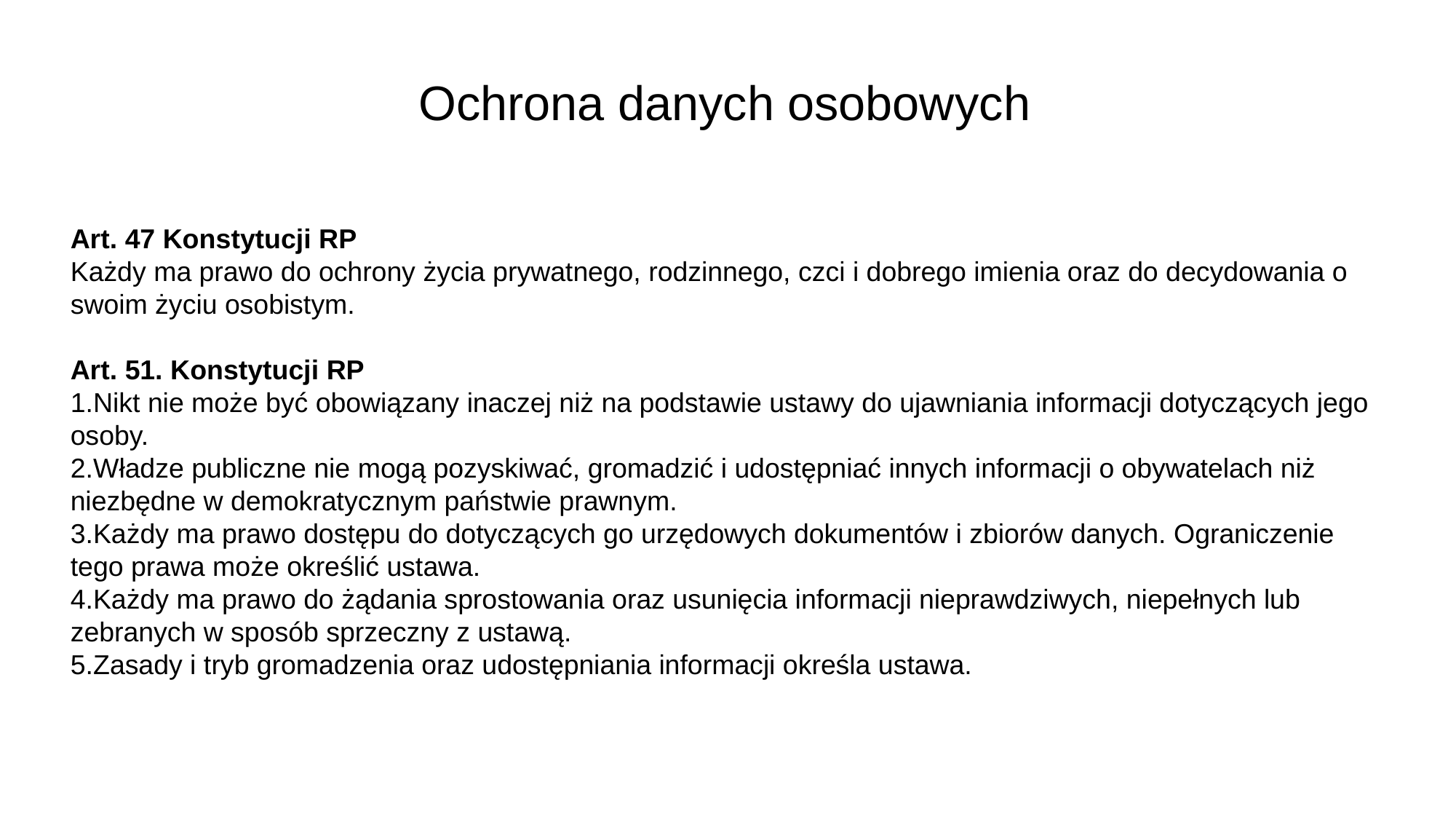

# Ochrona danych osobowych
Art. 47 Konstytucji RP
Każdy ma prawo do ochrony życia prywatnego, rodzinnego, czci i dobrego imienia oraz do decydowania o swoim życiu osobistym.

Art. 51. Konstytucji RP
Nikt nie może być obowiązany inaczej niż na podstawie ustawy do ujawniania informacji dotyczących jego osoby.
Władze publiczne nie mogą pozyskiwać, gromadzić i udostępniać innych informacji o obywatelach niż niezbędne w demokratycznym państwie prawnym.
Każdy ma prawo dostępu do dotyczących go urzędowych dokumentów i zbiorów danych. Ograniczenie tego prawa może określić ustawa.
Każdy ma prawo do żądania sprostowania oraz usunięcia informacji nieprawdziwych, niepełnych lub zebranych w sposób sprzeczny z ustawą.
Zasady i tryb gromadzenia oraz udostępniania informacji określa ustawa.